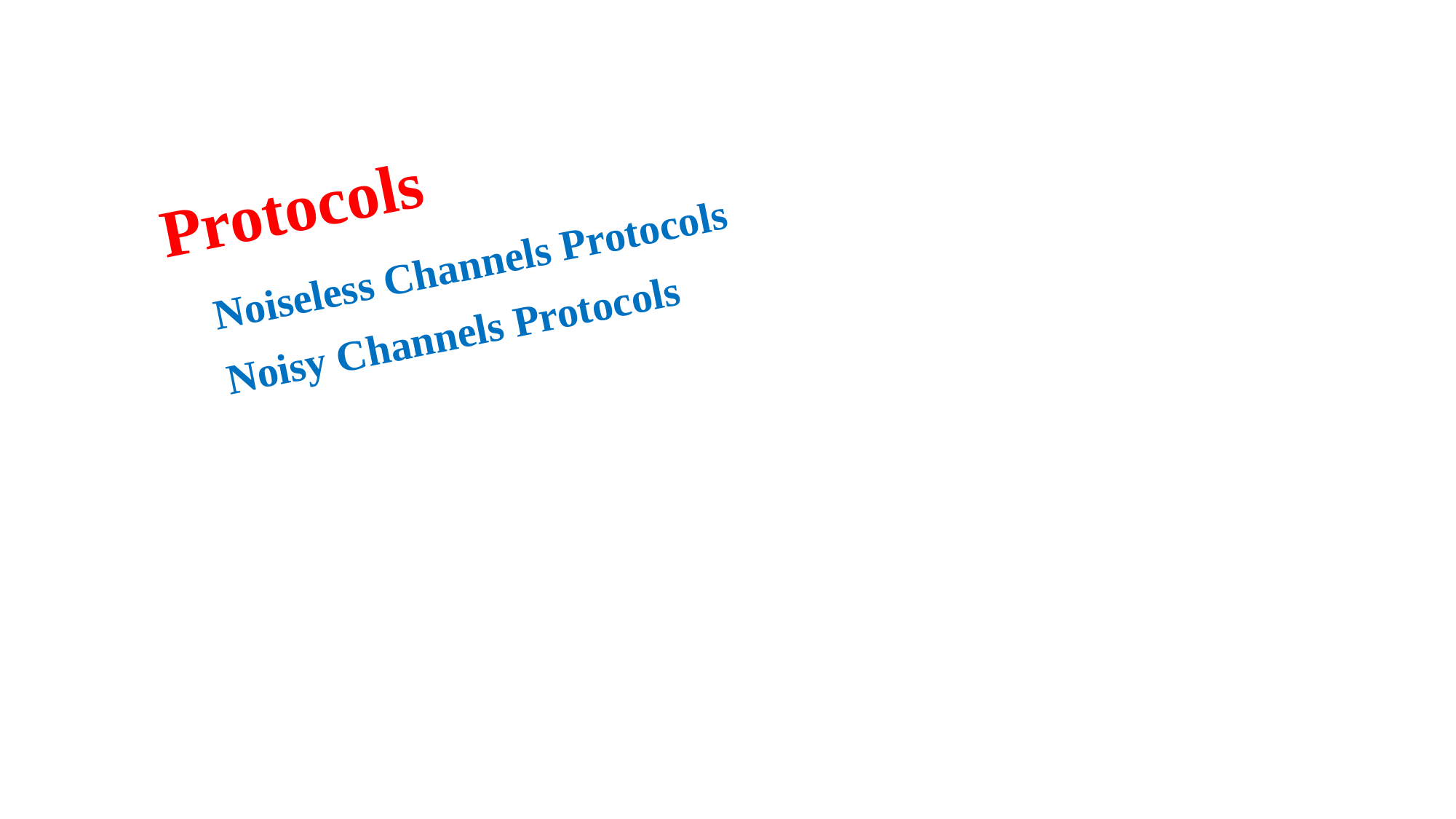

Protocols
Noiseless Channels Protocols
Noisy Channels Protocols